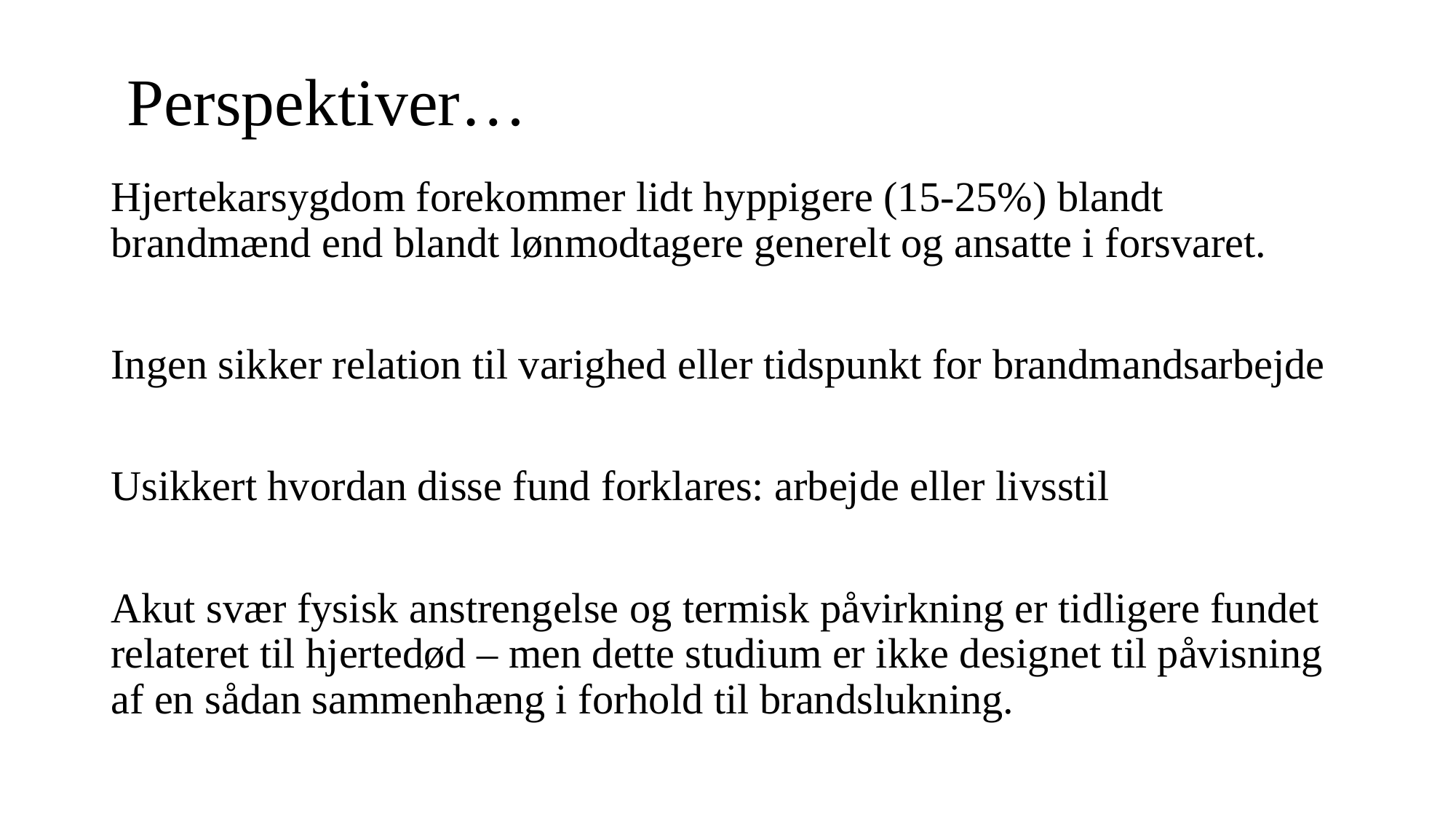

# Perspektiver…
Hjertekarsygdom forekommer lidt hyppigere (15-25%) blandt brandmænd end blandt lønmodtagere generelt og ansatte i forsvaret.

Ingen sikker relation til varighed eller tidspunkt for brandmandsarbejde

Usikkert hvordan disse fund forklares: arbejde eller livsstil

Akut svær fysisk anstrengelse og termisk påvirkning er tidligere fundet relateret til hjertedød – men dette studium er ikke designet til påvisning af en sådan sammenhæng i forhold til brandslukning.